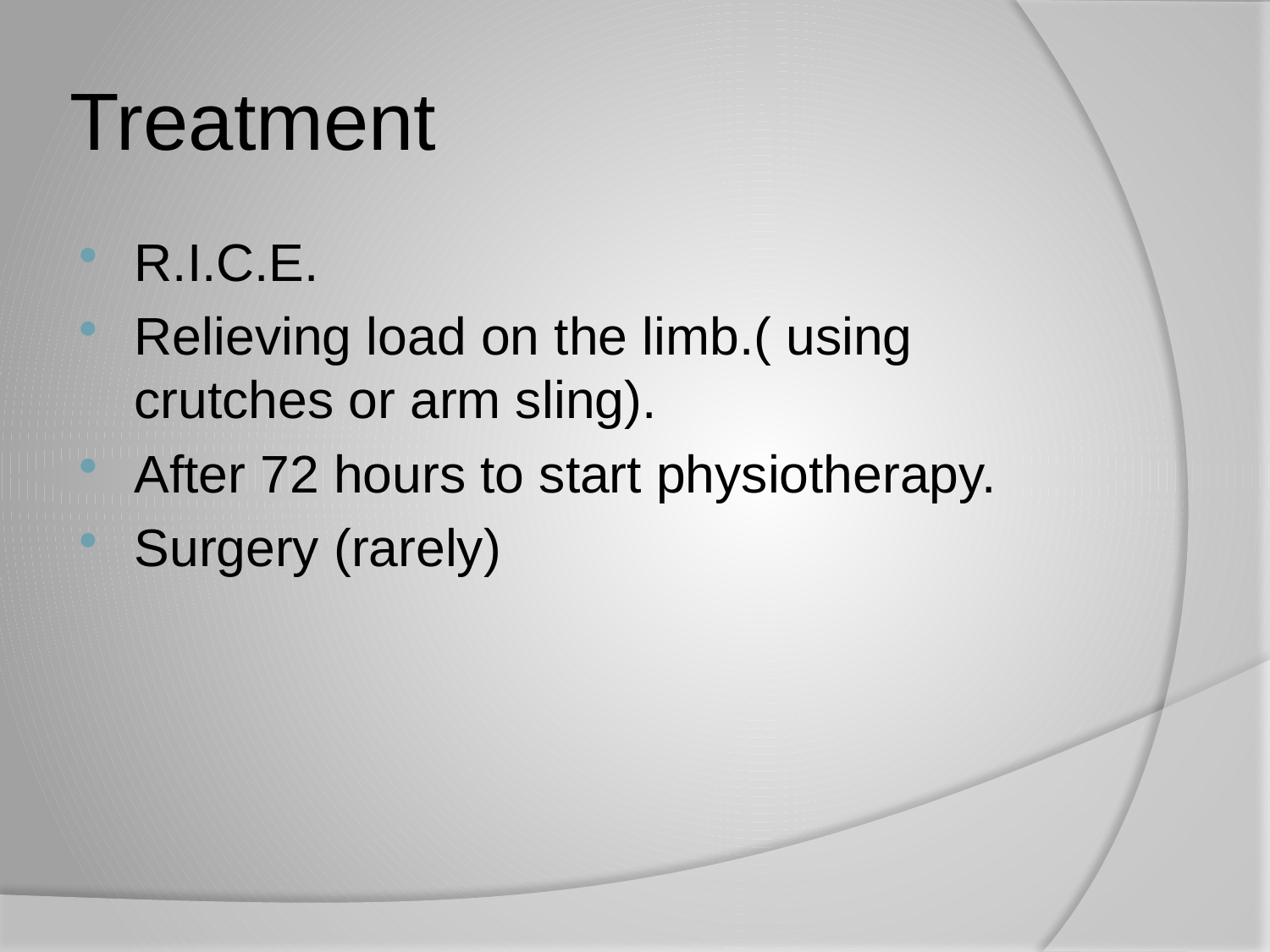

# Treatment
R.I.C.E.
Relieving load on the limb.( using crutches or arm sling).
After 72 hours to start physiotherapy.
Surgery (rarely)